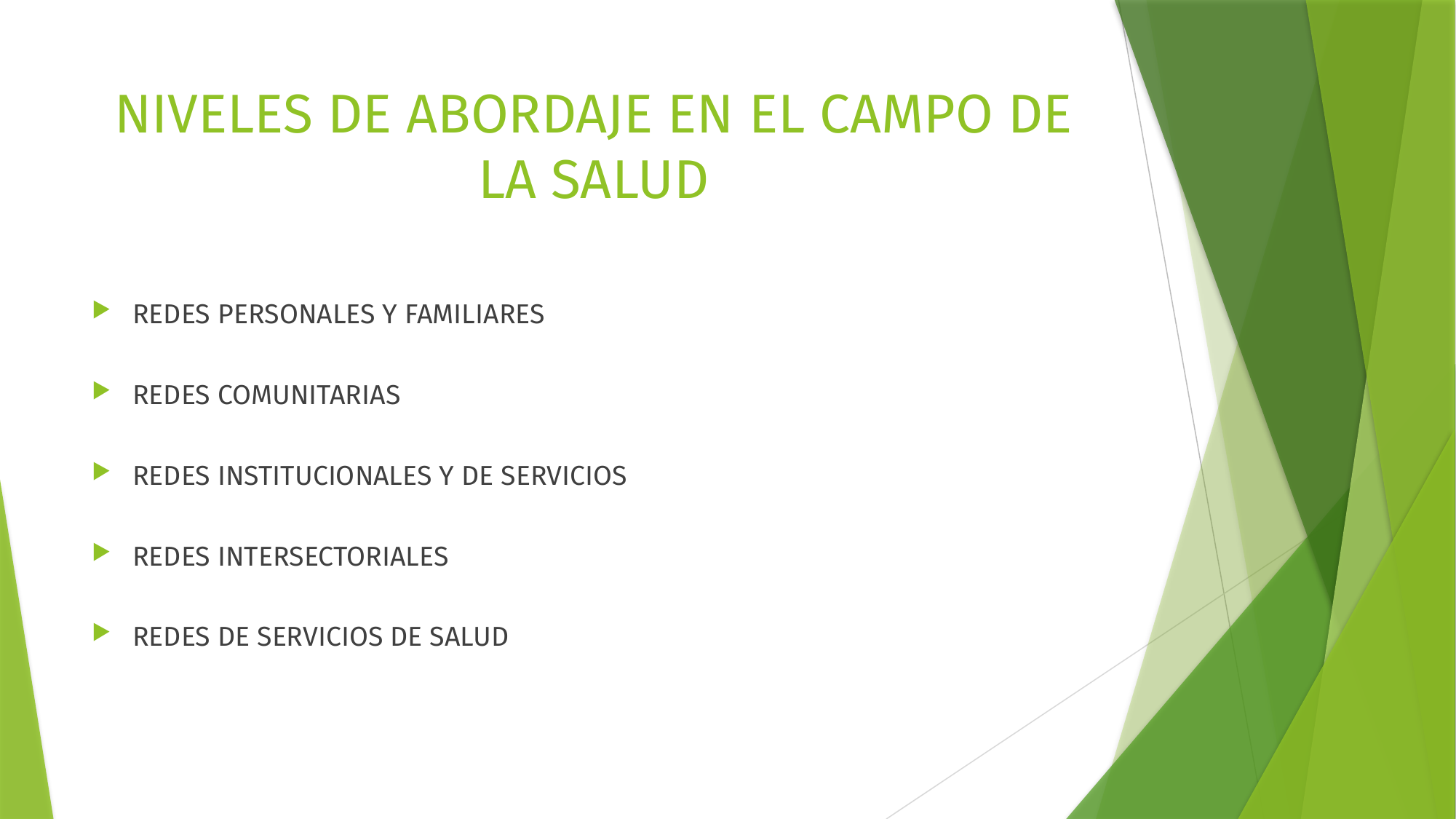

# NIVELES DE ABORDAJE EN EL CAMPO DE LA SALUD
REDES PERSONALES Y FAMILIARES
REDES COMUNITARIAS
REDES INSTITUCIONALES Y DE SERVICIOS
REDES INTERSECTORIALES
REDES DE SERVICIOS DE SALUD